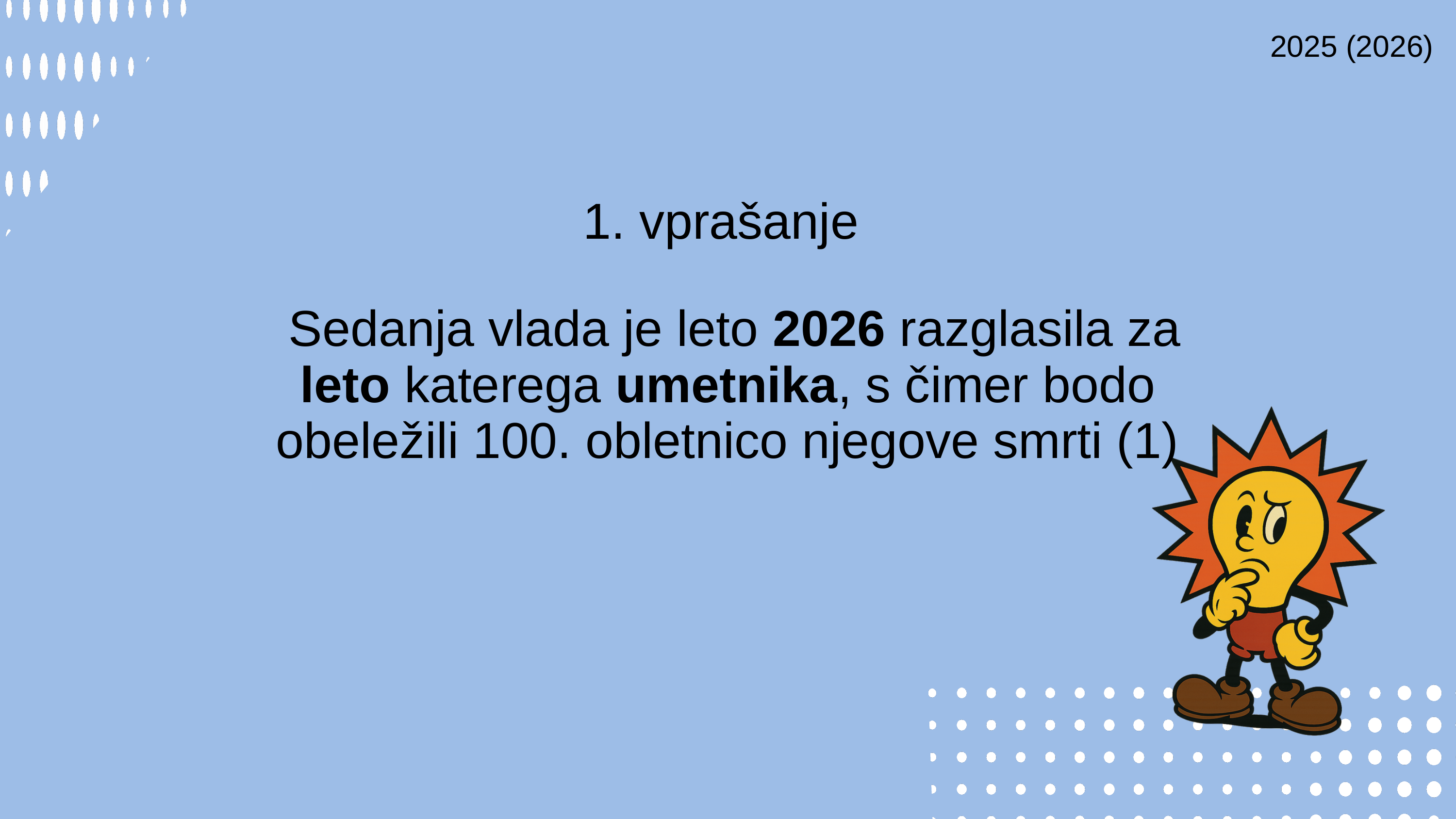

2025 (2026)

1. vprašanje
 Sedanja vlada je leto 2026 razglasila za leto katerega umetnika, s čimer bodo obeležili 100. obletnico njegove smrti (1)